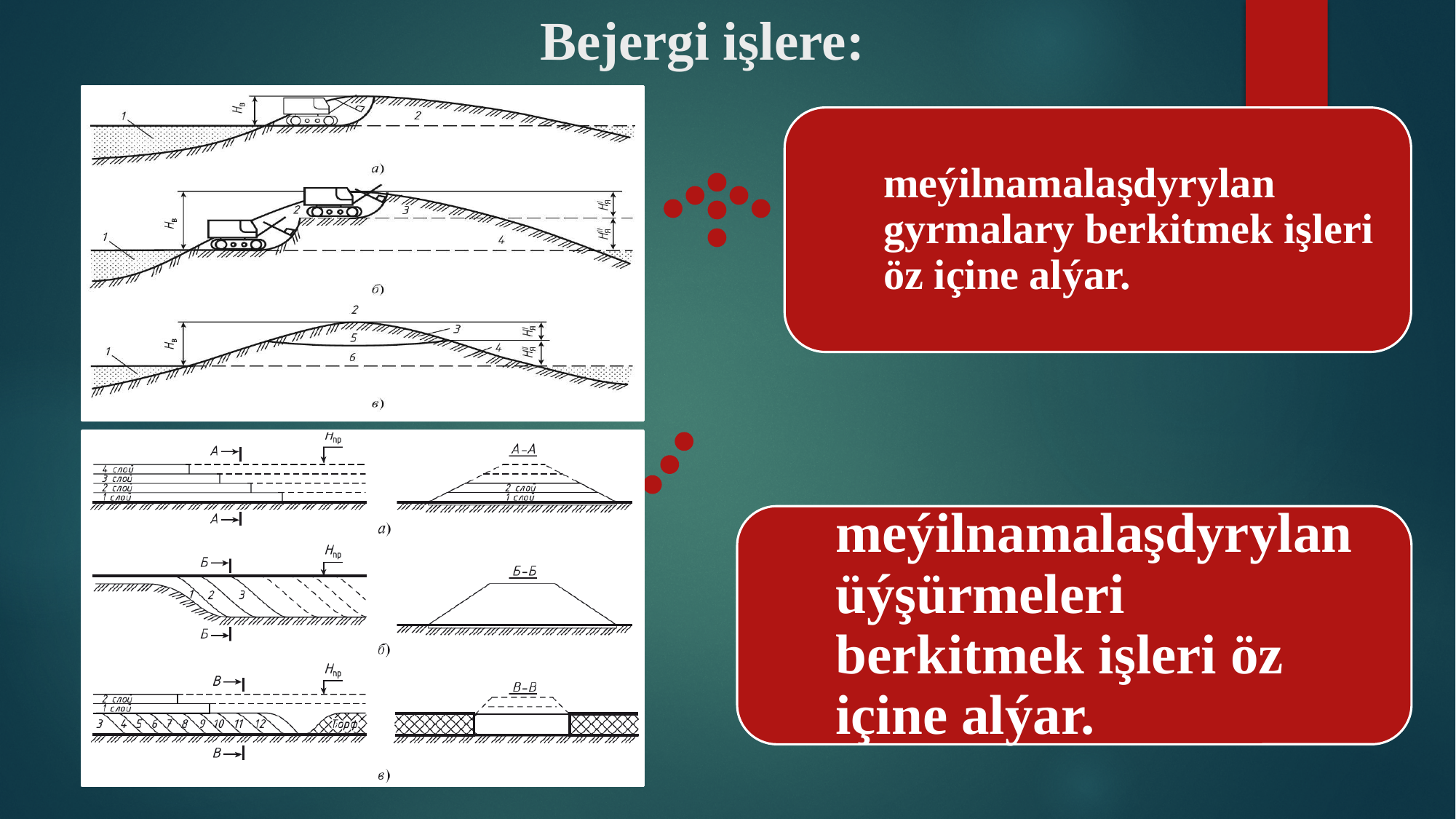

# Bejergi işlere:
meýilnamalaşdyrylan üýşürmeleri berkitmek işleri öz içine alýar.
meýilnamalaşdyrylan gyrmalary berkitmek işleri öz içine alýar.